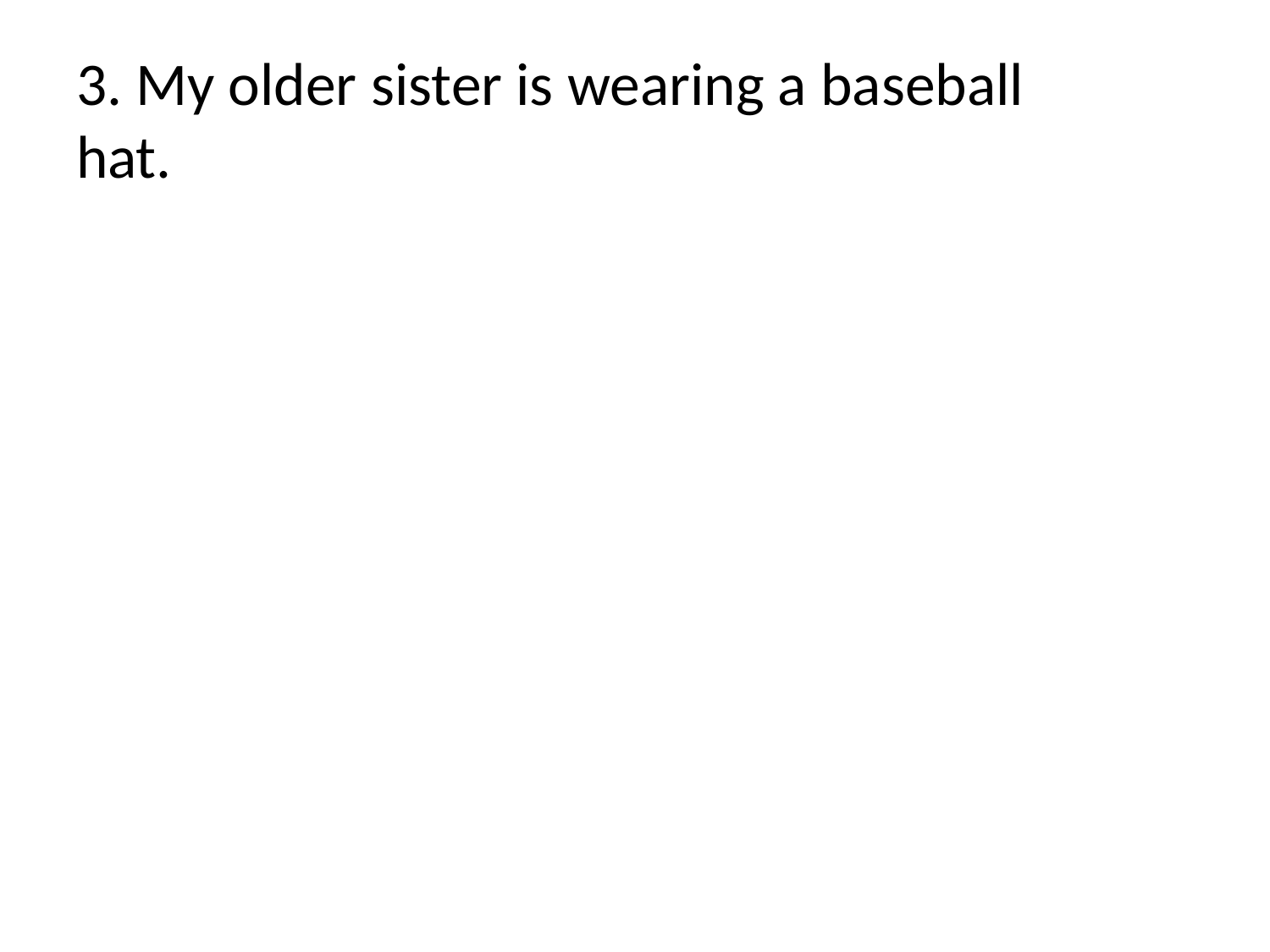

# 3. My older sister is wearing a baseball hat.